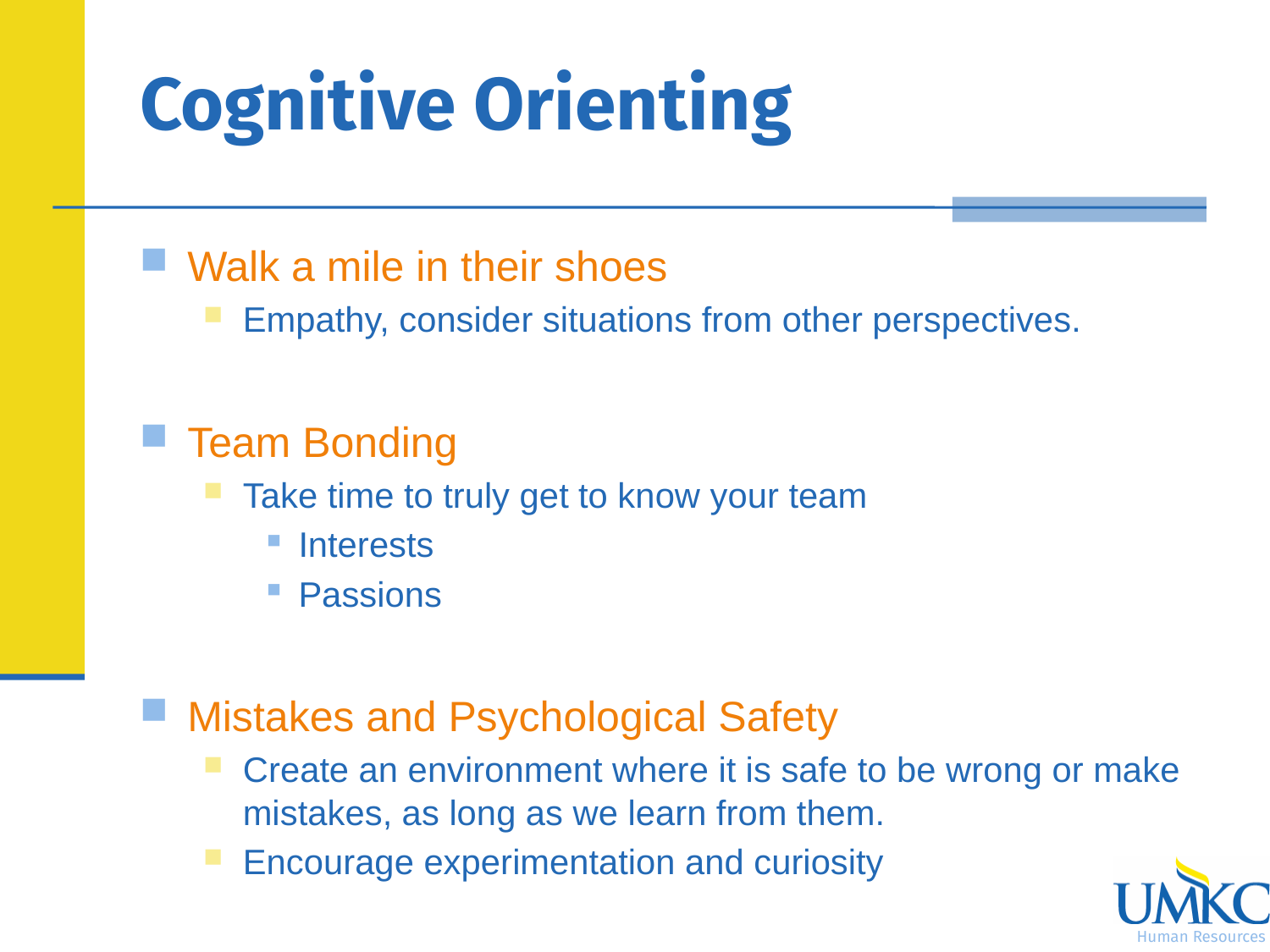

# Cognitive Orienting
Walk a mile in their shoes
Empathy, consider situations from other perspectives.

Team Bonding
Take time to truly get to know your team
Interests
Passions

Mistakes and Psychological Safety
Create an environment where it is safe to be wrong or make mistakes, as long as we learn from them.
Encourage experimentation and curiosity